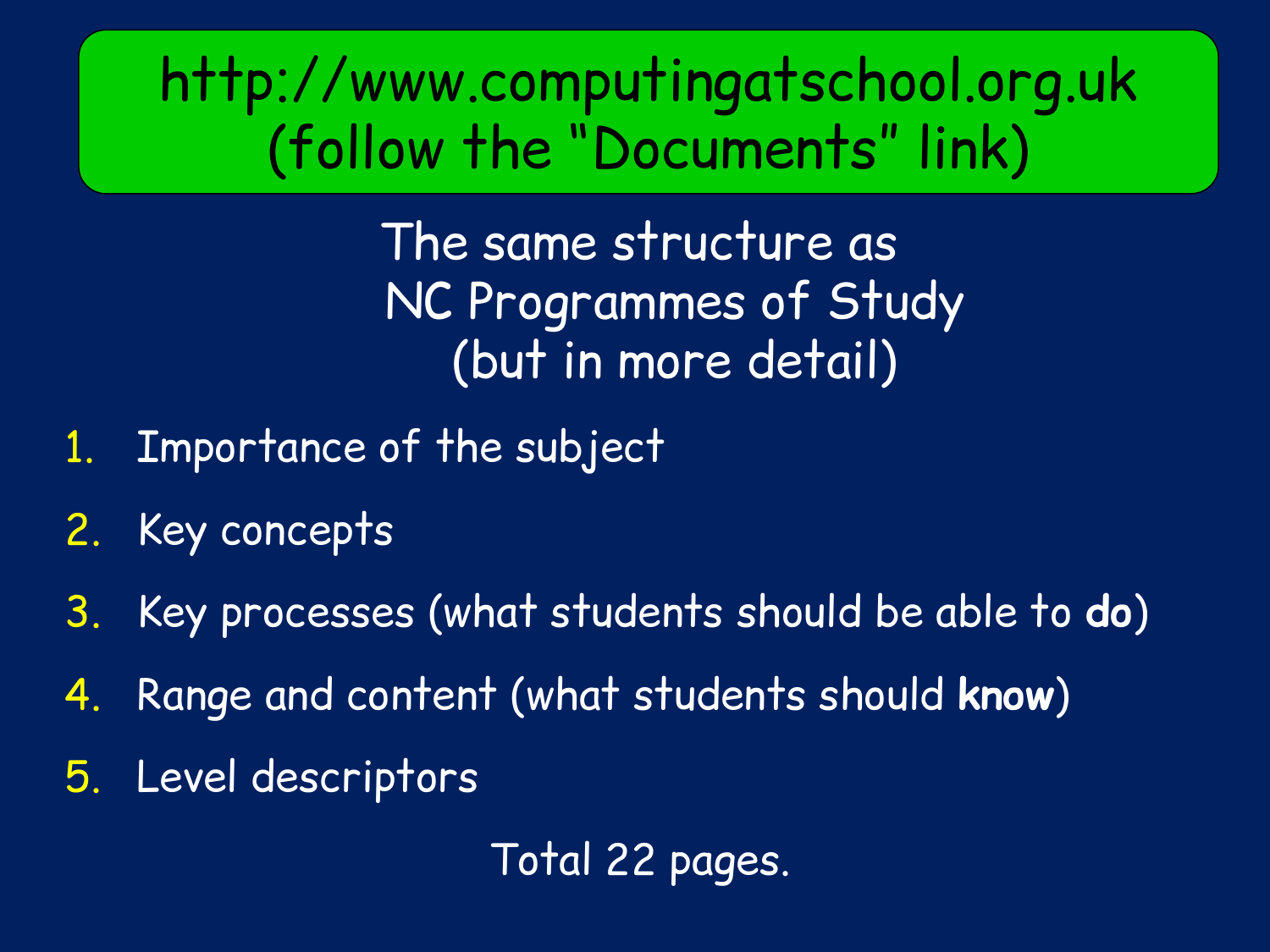

http://www.computingatschool.org.uk
(follow the “Documents” link)
The same structure as
NC Programmes of Study
(but in more detail)
Importance of the subject
Key concepts
Key processes (what students should be able to do)
Range and content (what students should know)
Level descriptors
Total 22 pages.